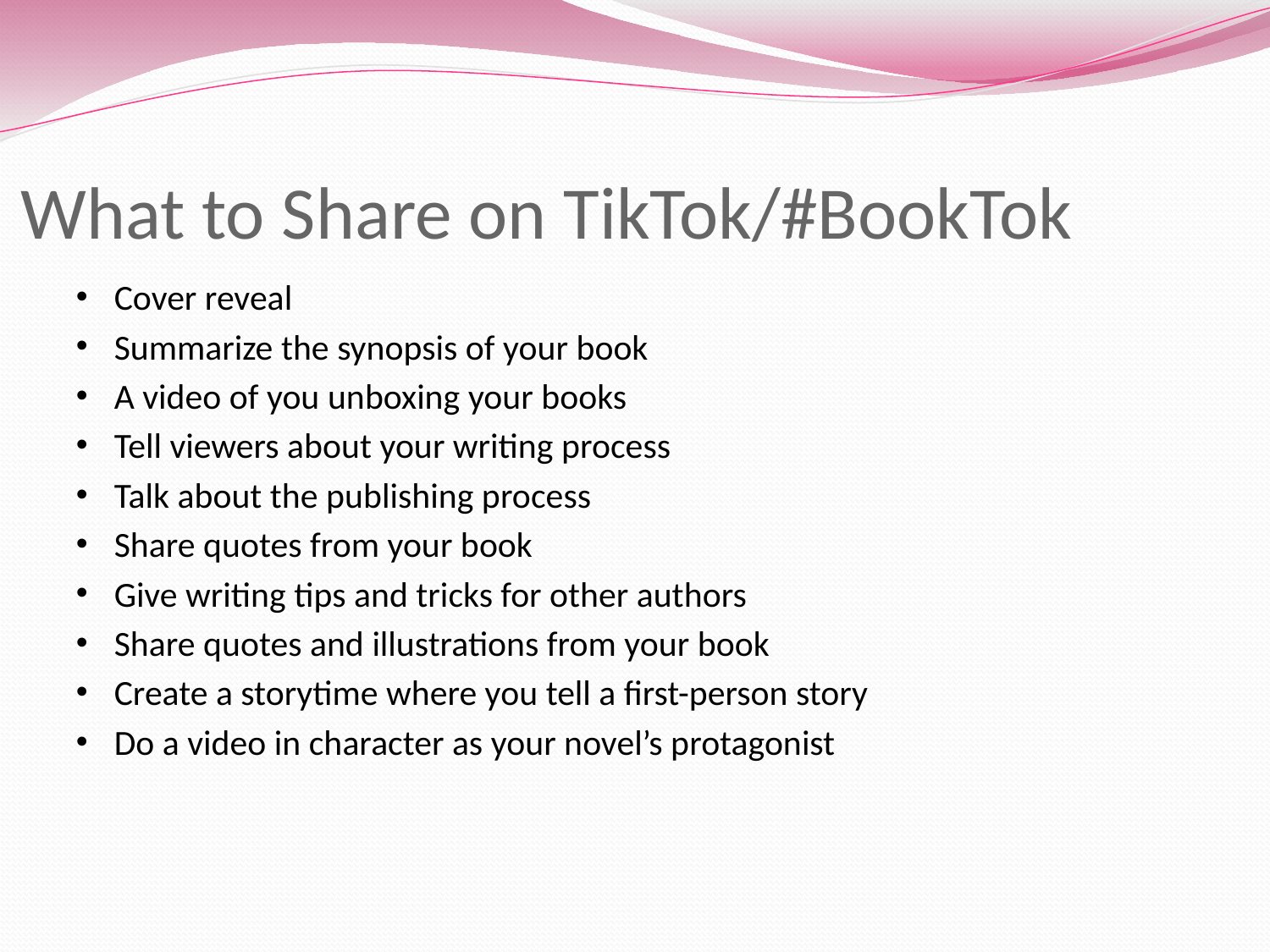

# What to Share on TikTok/#BookTok
Cover reveal
Summarize the synopsis of your book
A video of you unboxing your books
Tell viewers about your writing process
Talk about the publishing process
Share quotes from your book
Give writing tips and tricks for other authors
Share quotes and illustrations from your book
Create a storytime where you tell a first-person story
Do a video in character as your novel’s protagonist